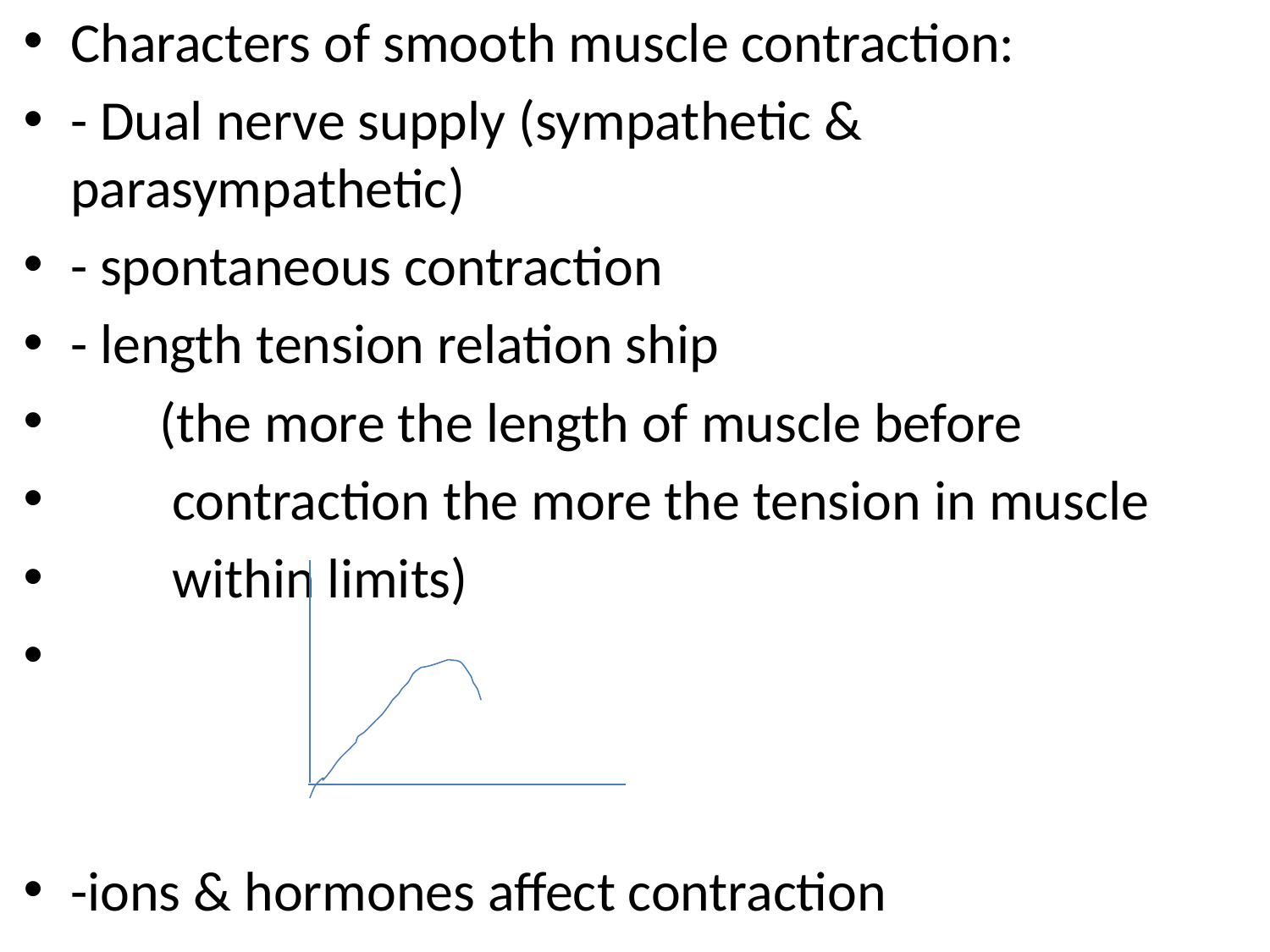

Characters of smooth muscle contraction:
- Dual nerve supply (sympathetic & parasympathetic)
- spontaneous contraction
- length tension relation ship
       (the more the length of muscle before
        contraction the more the tension in muscle
        within limits)

-ions & hormones affect contraction
#